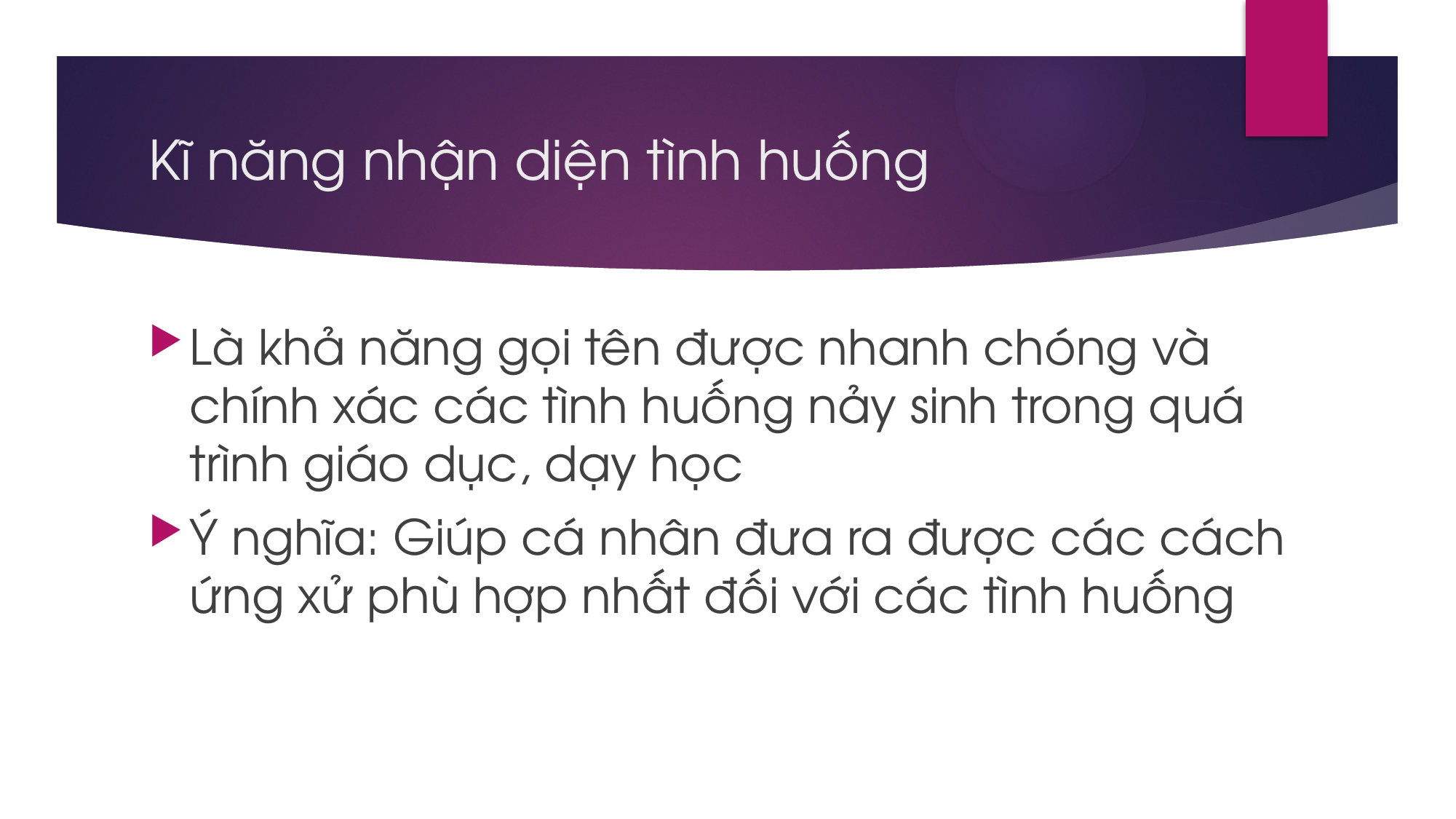

# Kĩ năng nhận diện tình huống
Là khả năng gọi tên được nhanh chóng và chính xác các tình huống nảy sinh trong quá trình giáo dục, dạy học
Ý nghĩa: Giúp cá nhân đưa ra được các cách ứng xử phù hợp nhất đối với các tình huống